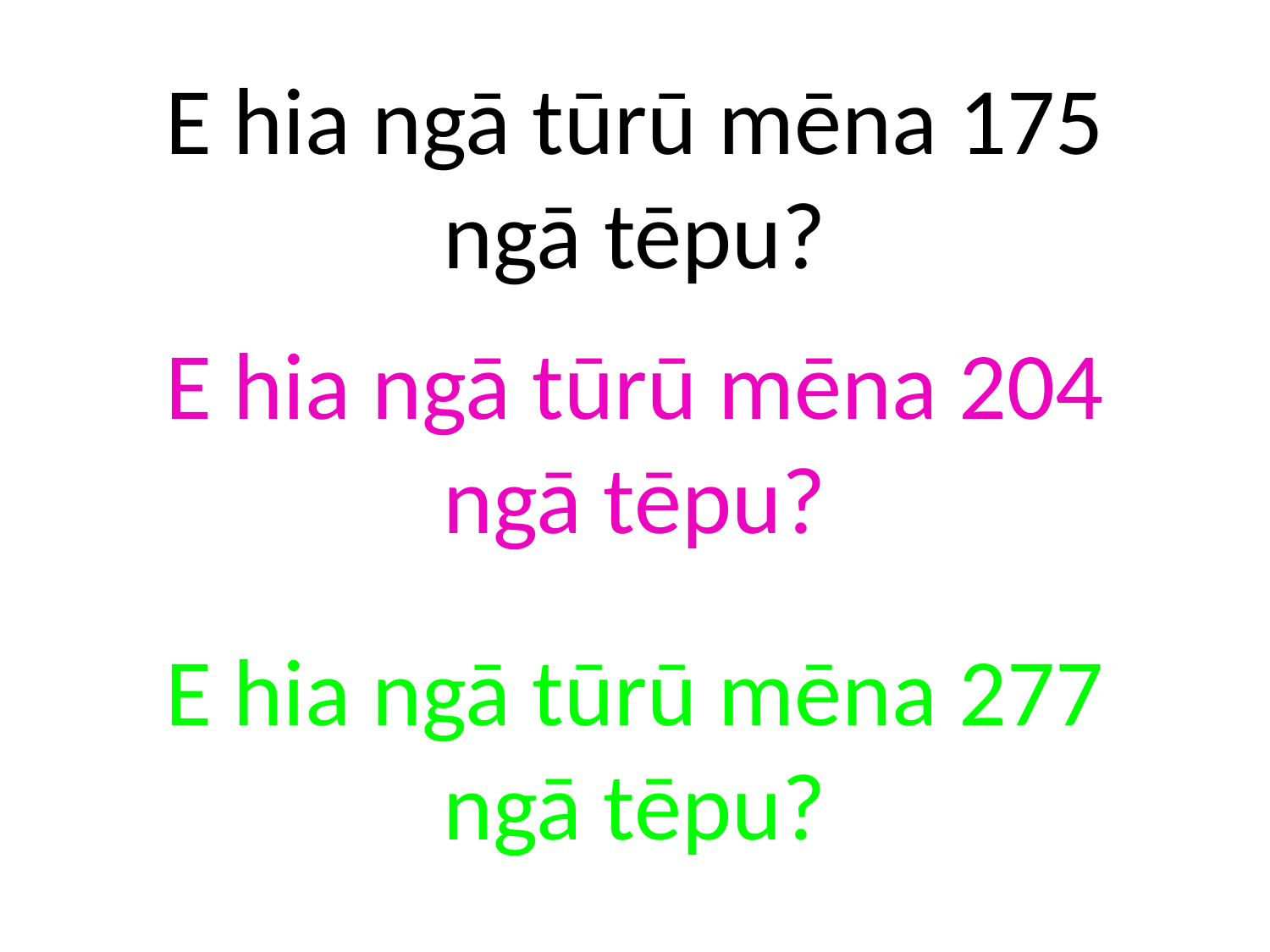

E hia ngā tūrū mēna 175 ngā tēpu?
E hia ngā tūrū mēna 204 ngā tēpu?
E hia ngā tūrū mēna 277 ngā tēpu?